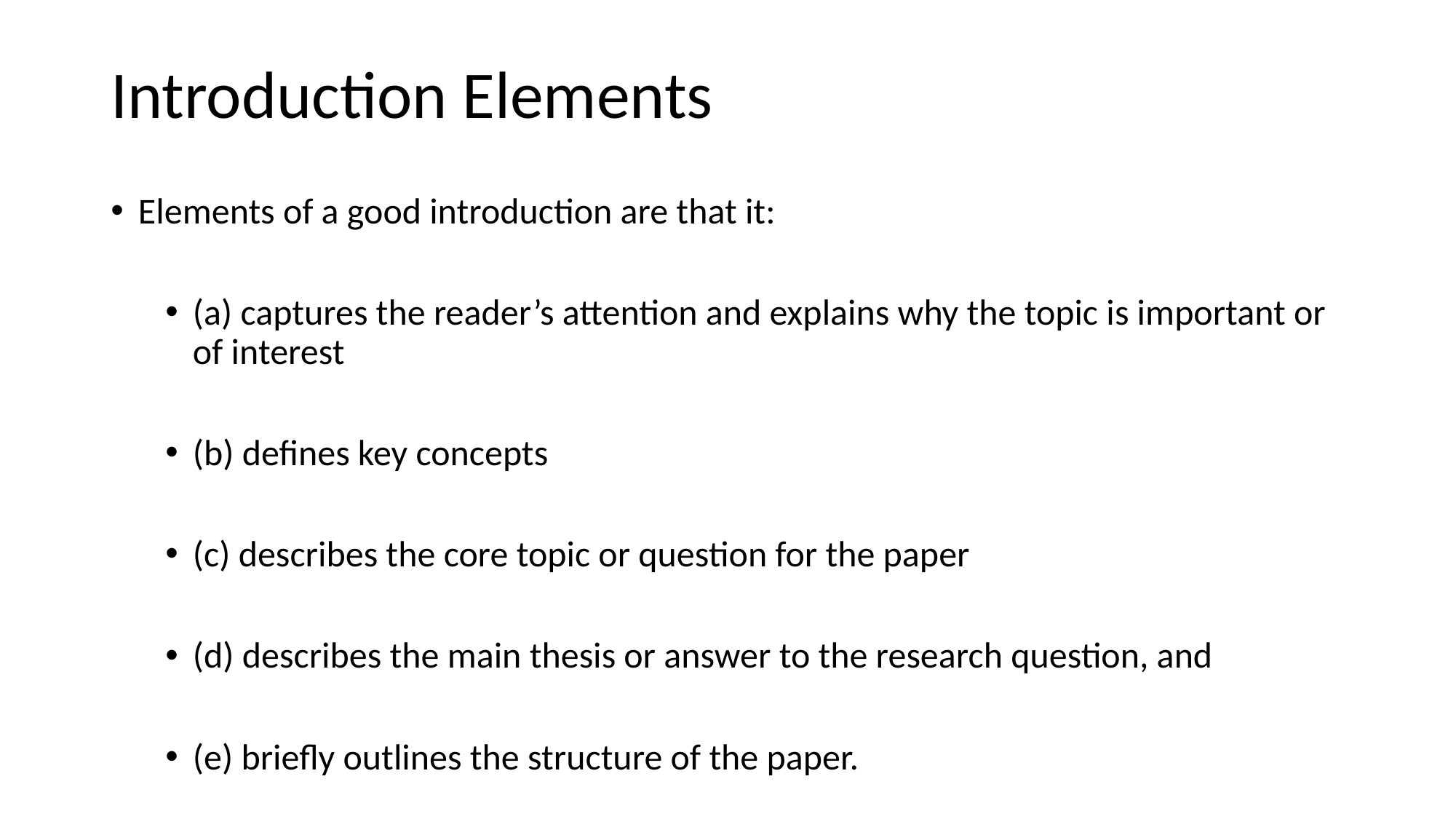

# Introduction Elements
Elements of a good introduction are that it:

(a) captures the reader’s attention and explains why the topic is important or of interest

(b) defines key concepts

(c) describes the core topic or question for the paper

(d) describes the main thesis or answer to the research question, and

(e) briefly outlines the structure of the paper.